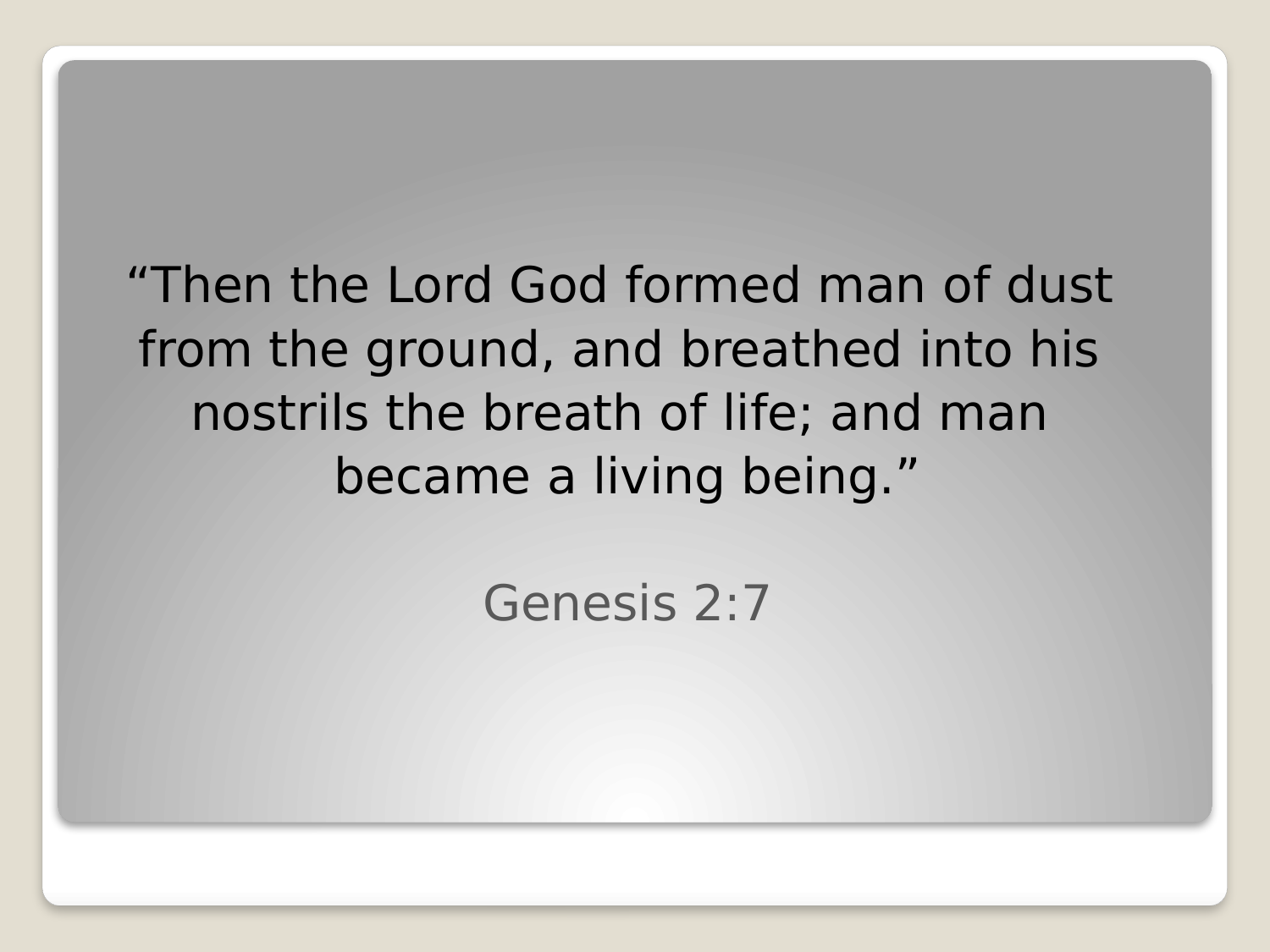

“Then the Lord God formed man of dust
from the ground, and breathed into his
nostrils the breath of life; and man
became a living being.”

Genesis 2:7